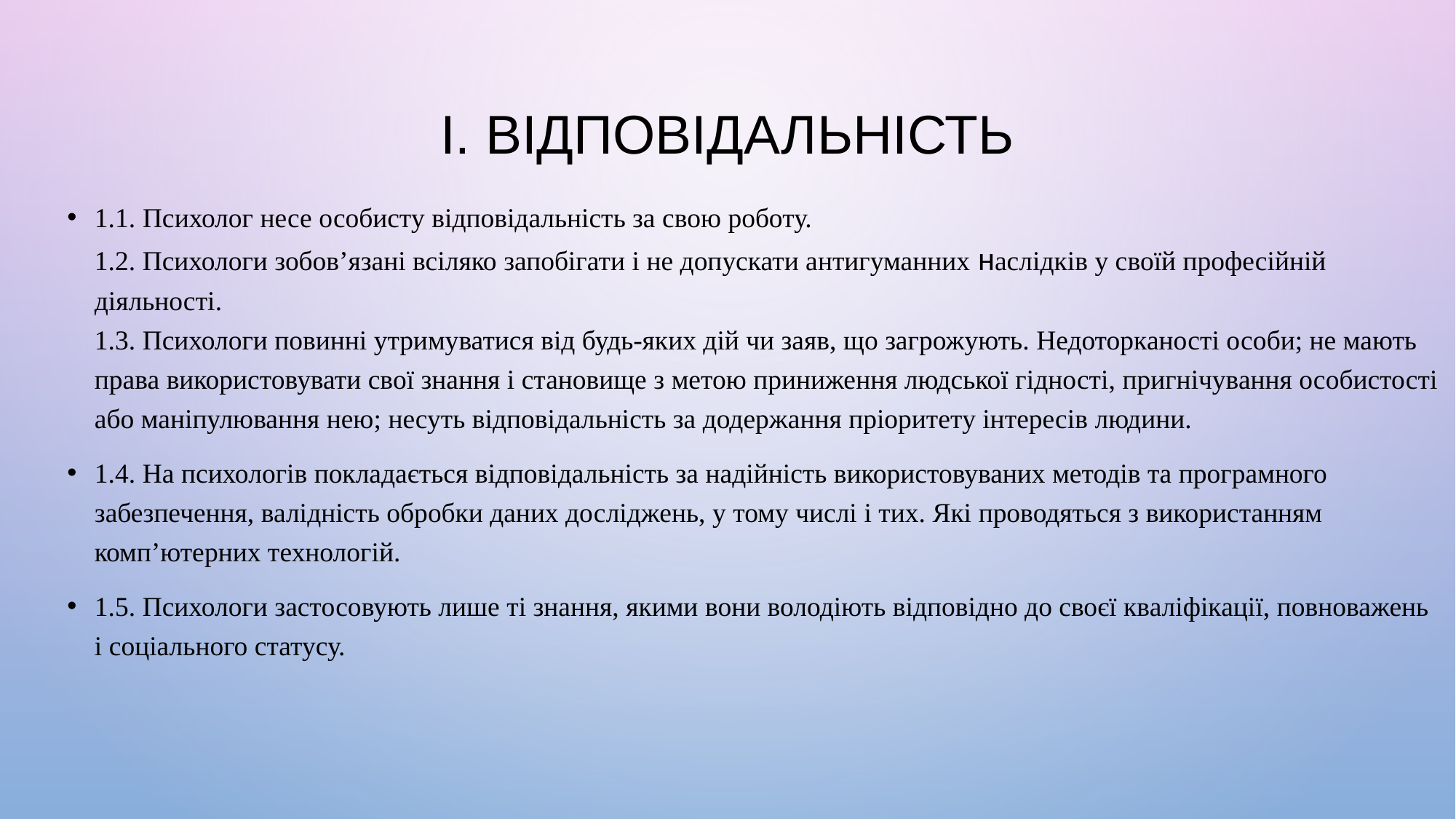

# І. ВІДПОВІДАЛЬНІСТЬ
1.1. Психолог несе особисту відповідальність за свою роботу.
1.2. Психологи зобов’язані всіляко запобігати і не допускати антигуманних наслідків у своїй професійній діяльності.
1.3. Психологи повинні утримуватися від будь-яких дій чи заяв, що загрожують. Недоторканості особи; не мають права використовувати свої знання і становище з метою приниження людської гідності, пригнічування особистості або маніпулювання нею; несуть відповідальність за додержання пріоритету інтересів людини.
1.4. На психологів покладається відповідальність за надійність використовуваних методів та програмного забезпечення, валідність обробки даних досліджень, у тому числі і тих. Які проводяться з використанням комп’ютерних технологій.
1.5. Психологи застосовують лише ті знання, якими вони володіють відповідно до своєї кваліфікації, повноважень і соціального статусу.